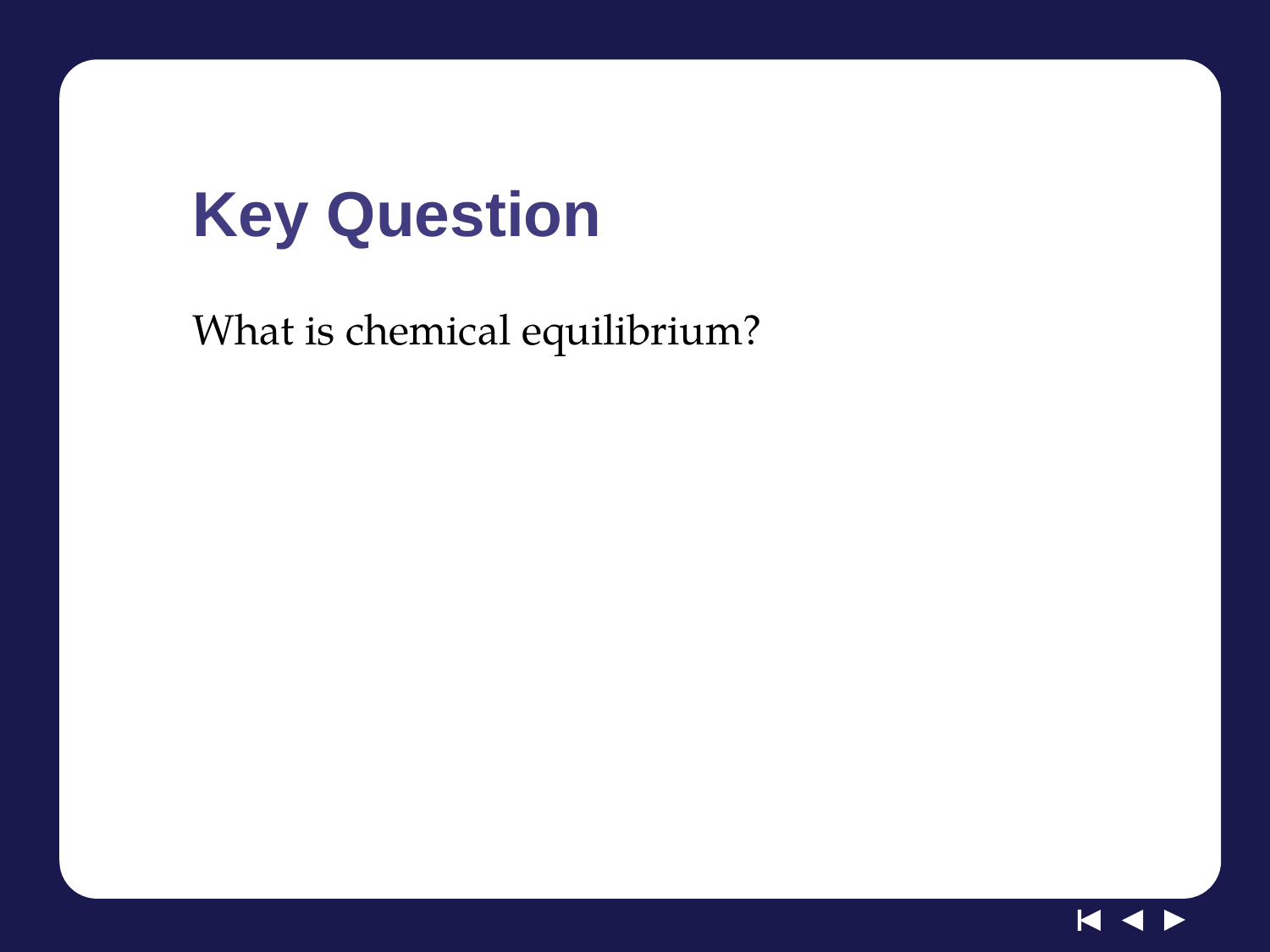

# Key Question
What is chemical equilibrium?